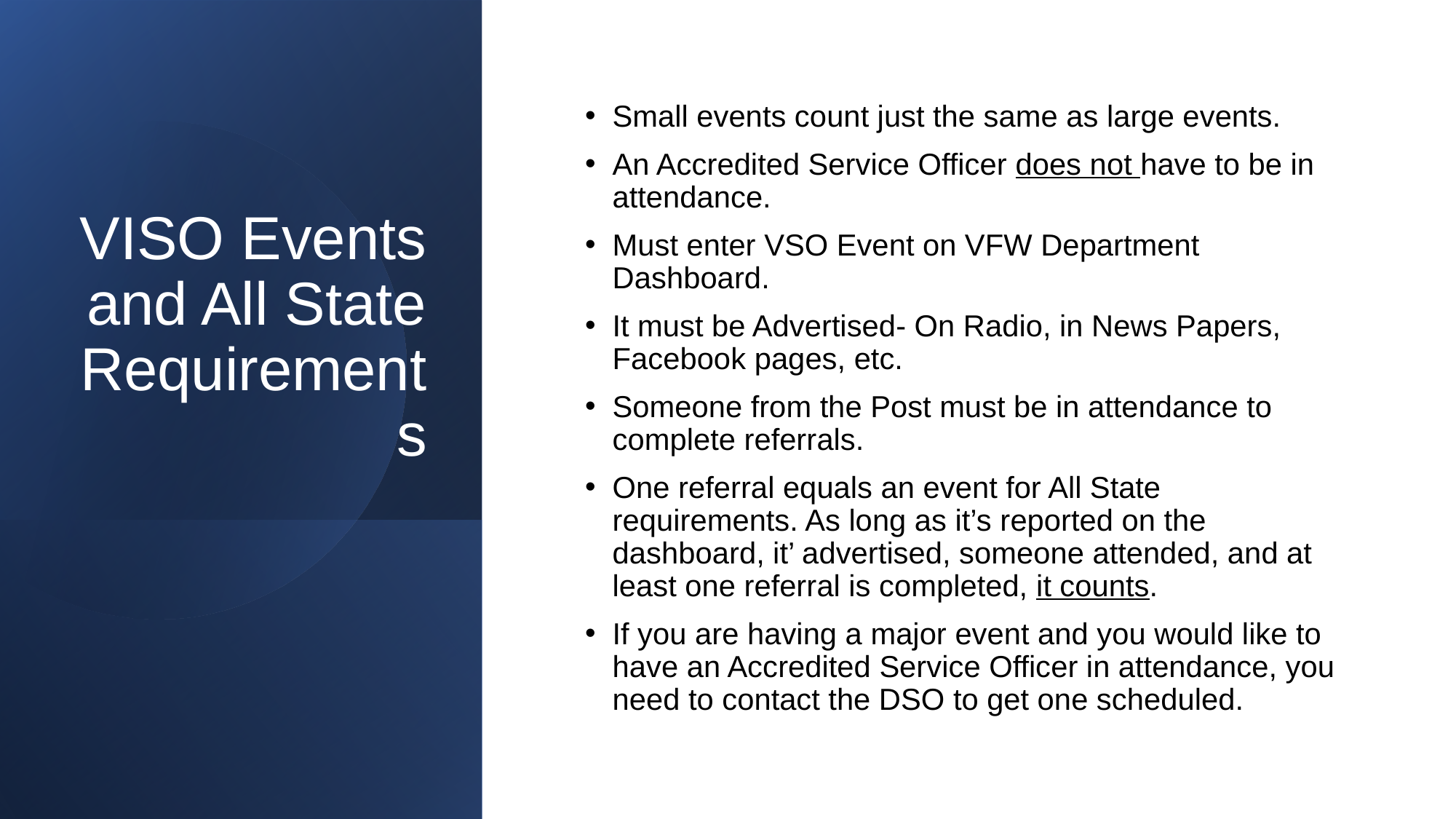

# VISO Events and All State Requirements
Small events count just the same as large events.
An Accredited Service Officer does not have to be in attendance.
Must enter VSO Event on VFW Department Dashboard.
It must be Advertised- On Radio, in News Papers, Facebook pages, etc.
Someone from the Post must be in attendance to complete referrals.
One referral equals an event for All State requirements. As long as it’s reported on the dashboard, it’ advertised, someone attended, and at least one referral is completed, it counts.
If you are having a major event and you would like to have an Accredited Service Officer in attendance, you need to contact the DSO to get one scheduled.